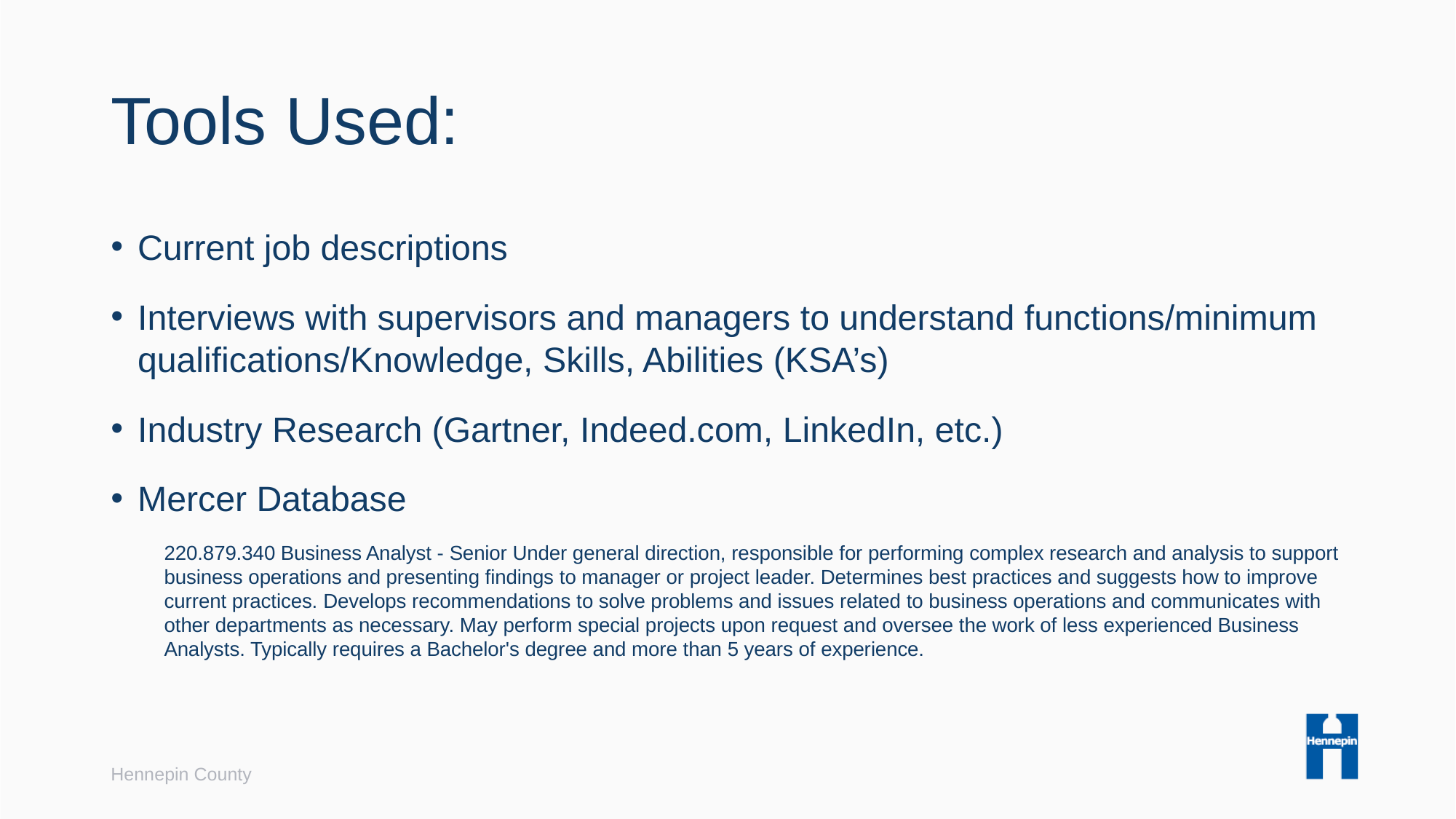

# Tools Used:
Current job descriptions
Interviews with supervisors and managers to understand functions/minimum qualifications/Knowledge, Skills, Abilities (KSA’s)
Industry Research (Gartner, Indeed.com, LinkedIn, etc.)
Mercer Database
220.879.340 Business Analyst - Senior Under general direction, responsible for performing complex research and analysis to support business operations and presenting findings to manager or project leader. Determines best practices and suggests how to improve current practices. Develops recommendations to solve problems and issues related to business operations and communicates with other departments as necessary. May perform special projects upon request and oversee the work of less experienced Business Analysts. Typically requires a Bachelor's degree and more than 5 years of experience.

Hennepin County